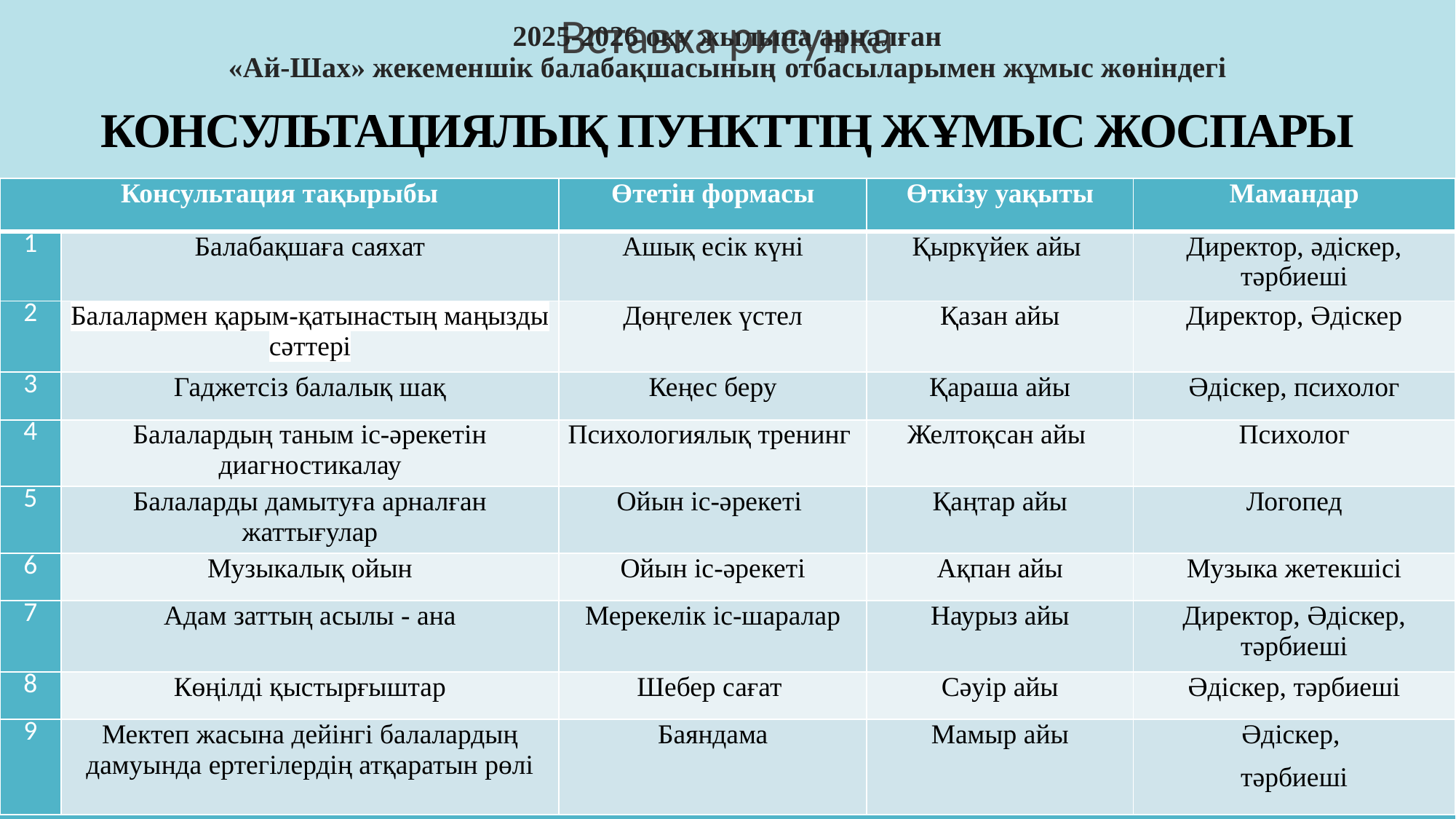

2025-2026 оқу жылына арналған
«Ай-Шах» жекеменшік балабақшасының отбасыларымен жұмыс жөніндегі
# КОНСУЛЬТАЦИЯЛЫҚ ПУНКТТІҢ ЖҰМЫС ЖОСПАРЫ
| Консультация тақырыбы |  | Өтетін формасы | Өткізу уақыты | Мамандар |
| --- | --- | --- | --- | --- |
| 1 | Балабақшаға саяхат | Ашық есік күні | Қыркүйек айы | Директор, әдіскер, тәрбиеші |
| 2 | Балалармен қарым-қатынастың маңызды сәттері | Дөңгелек үстел | Қазан айы | Директор, Әдіскер |
| 3 | Гаджетсіз балалық шақ | Кеңес беру | Қараша айы | Әдіскер, психолог |
| 4 | Балалардың таным іс-әрекетін диагностикалау | Психологиялық тренинг | Желтоқсан айы | Психолог |
| 5 | Балаларды дамытуға арналған жаттығулар | Ойын іс-әрекеті | Қаңтар айы | Логопед |
| 6 | Музыкалық ойын | Ойын іс-әрекеті | Ақпан айы | Музыка жетекшісі |
| 7 | Адам заттың асылы - ана | Мерекелік іс-шаралар | Наурыз айы | Директор, Әдіскер, тәрбиеші |
| 8 | Көңілді қыстырғыштар | Шебер сағат | Сәуір айы | Әдіскер, тәрбиеші |
| 9 | Мектеп жасына дейінгі балалардың дамуында ертегілердің атқаратын рөлі | Баяндама | Мамыр айы | Әдіскер, тәрбиеші |